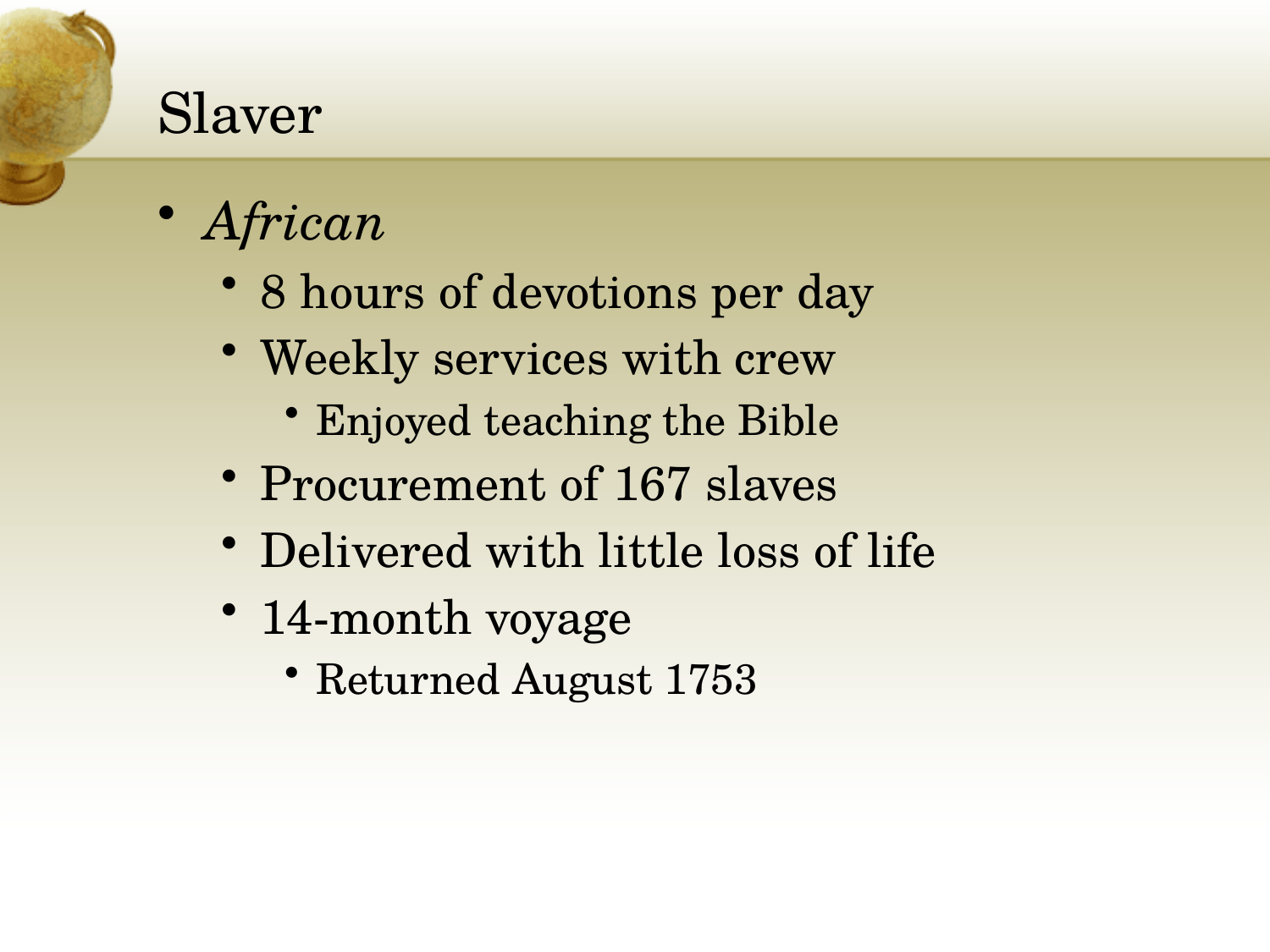

# Slaver
African
8 hours of devotions per day
Weekly services with crew
Enjoyed teaching the Bible
Procurement of 167 slaves
Delivered with little loss of life
14-month voyage
Returned August 1753